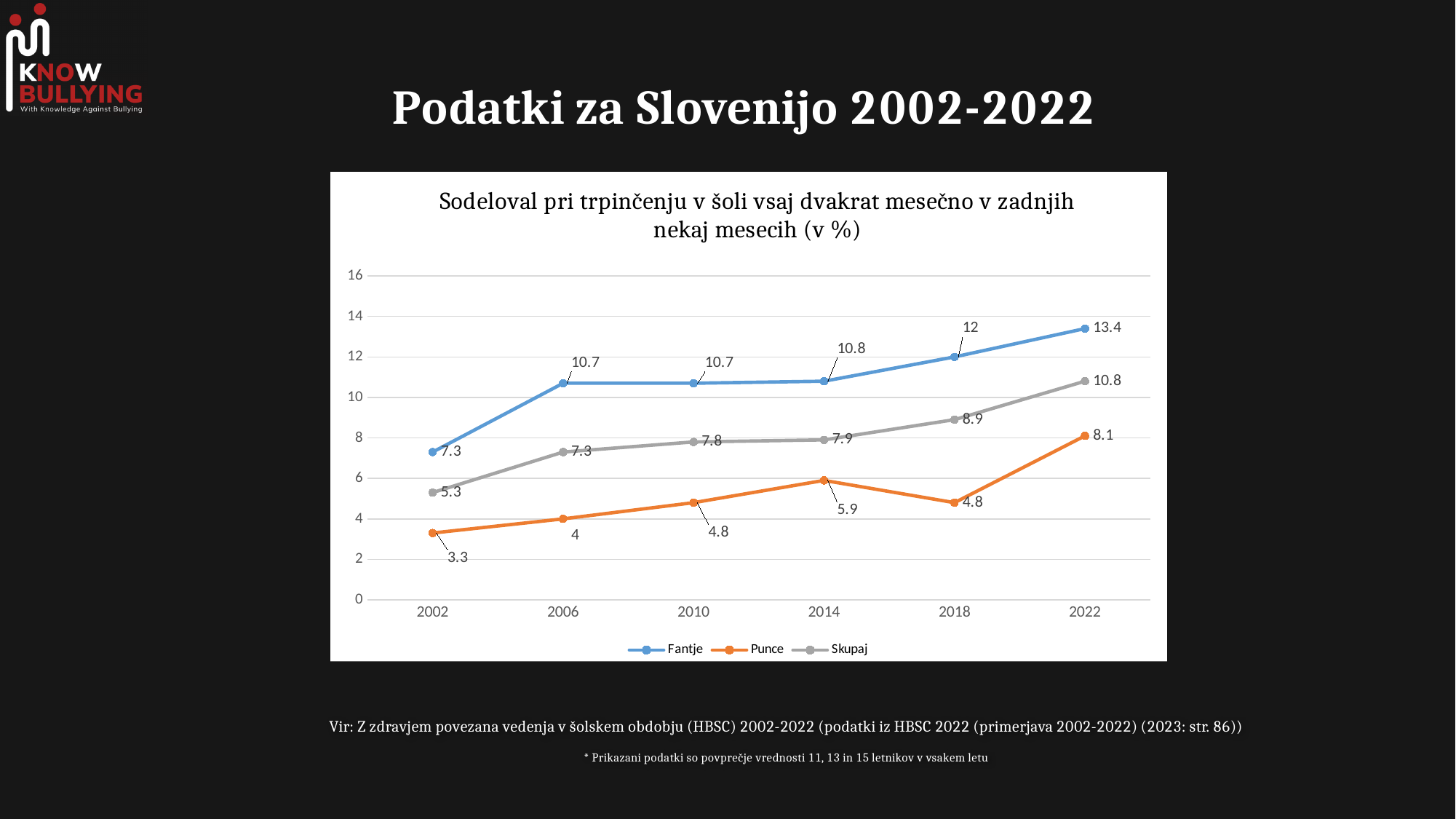

# Podatki za Slovenijo 2002-2022

### Chart: Sodeloval pri trpinčenju v šoli vsaj dvakrat mesečno v zadnjih nekaj mesecih (v %)

| Category | Fantje | Punce | Skupaj |
|---|---|---|---|
| 2002 | 7.3 | 3.3 | 5.3 |
| 2006 | 10.7 | 4.0 | 7.3 |
| 2010 | 10.7 | 4.8 | 7.8 |
| 2014 | 10.8 | 5.9 | 7.9 |
| 2018 | 12.0 | 4.8 | 8.9 |
| 2022 | 13.4 | 8.1 | 10.8 |

### Chart: Sodeloval pri trpinčenju v šoli vsaj dvakrat mesečno v zadnjih nekaj mesecih (v %)

| Category | Fantje | Punce | Skupaj |
|---|---|---|---|
| 2002 | 7.3 | 3.3 | 5.3 |
| 2006 | 10.7 | 4.0 | 7.3 |
| 2010 | 10.7 | 4.8 | 7.8 |
| 2014 | 10.8 | 5.9 | 7.9 |
| 2018 | 12.0 | 4.8 | 8.9 |
| 2022 | 13.4 | 8.1 | 10.8 |
Vir: Z zdravjem povezana vedenja v šolskem obdobju (HBSC) 2002-2022 (podatki iz HBSC 2022 (primerjava 2002-2022) (2023: str. 86))

* Prikazani podatki so povprečje vrednosti 11, 13 in 15 letnikov v vsakem letu